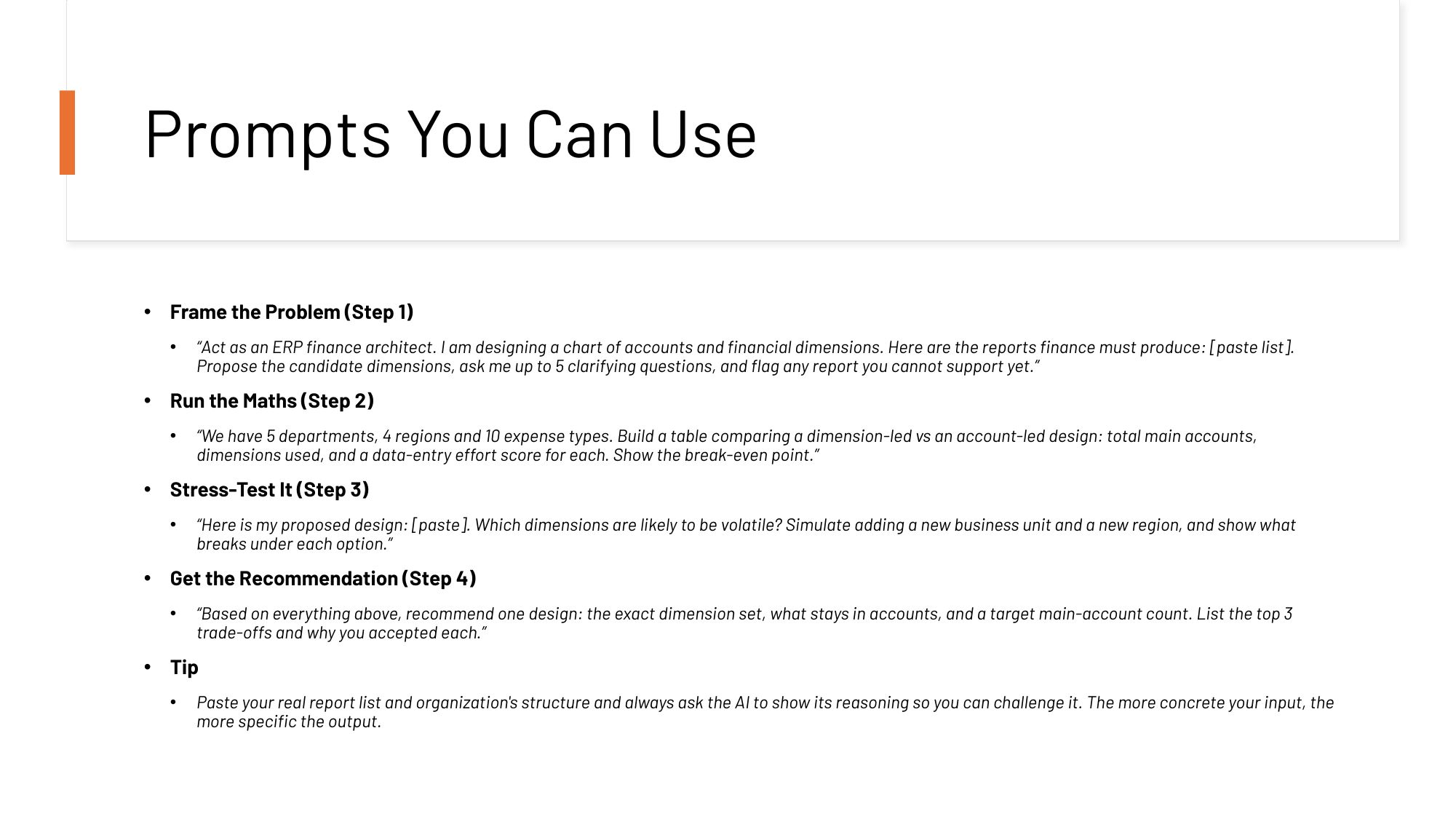

# Prompts You Can Use

Frame the Problem (Step 1)
“Act as an ERP finance architect. I am designing a chart of accounts and financial dimensions. Here are the reports finance must produce: [paste list]. Propose the candidate dimensions, ask me up to 5 clarifying questions, and flag any report you cannot support yet.”
Run the Maths (Step 2)
“We have 5 departments, 4 regions and 10 expense types. Build a table comparing a dimension-led vs an account-led design: total main accounts, dimensions used, and a data-entry effort score for each. Show the break-even point.”
Stress-Test It (Step 3)
“Here is my proposed design: [paste]. Which dimensions are likely to be volatile? Simulate adding a new business unit and a new region, and show what breaks under each option.”
Get the Recommendation (Step 4)
“Based on everything above, recommend one design: the exact dimension set, what stays in accounts, and a target main-account count. List the top 3 trade-offs and why you accepted each.”
Tip
Paste your real report list and organization's structure and always ask the AI to show its reasoning so you can challenge it. The more concrete your input, the more specific the output.